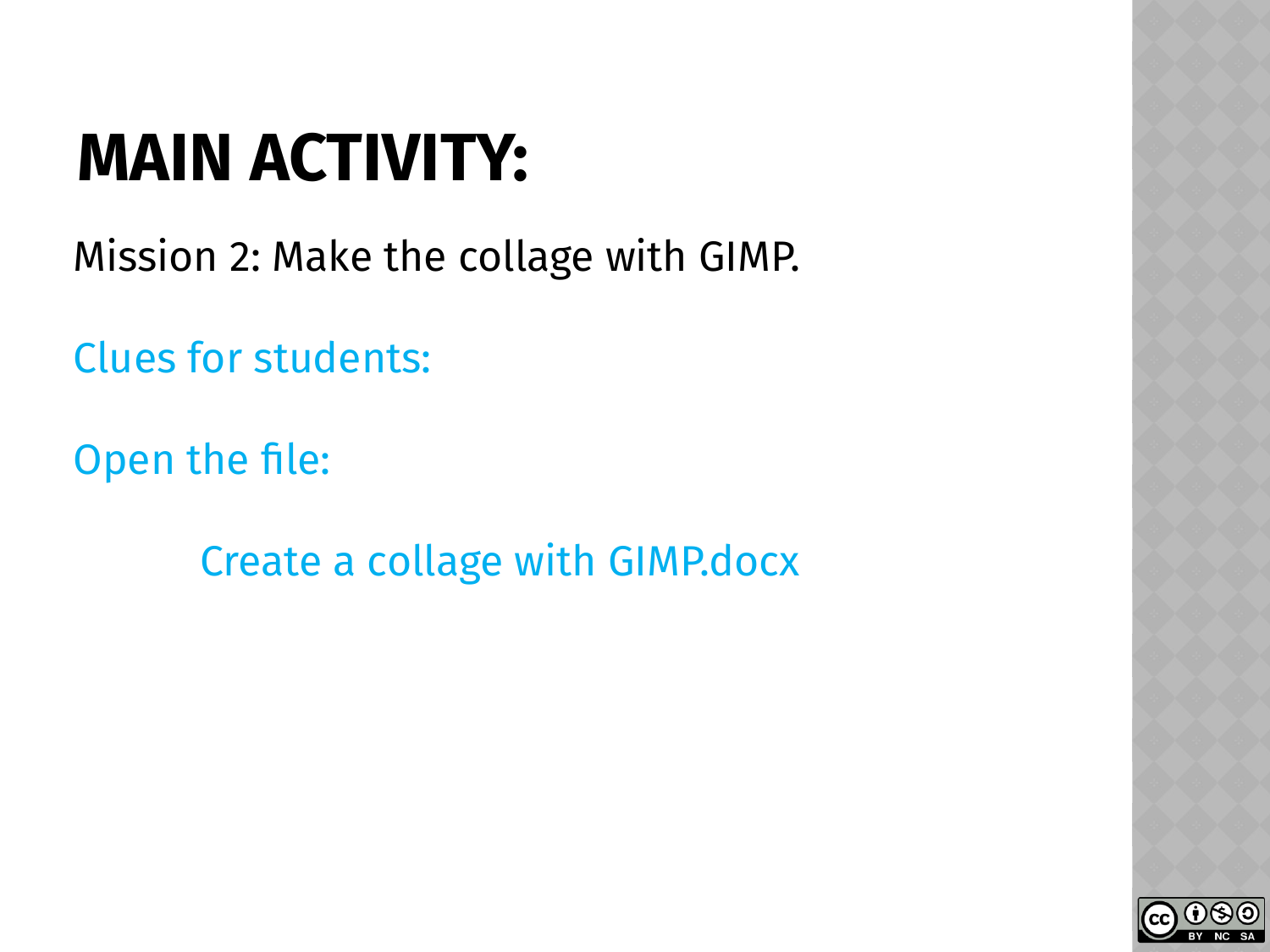

# MAIN ACTIVITY:
Mission 2: Make the collage with GIMP.

Clues for students:

Open the file:

	Create a collage with GIMP.docx